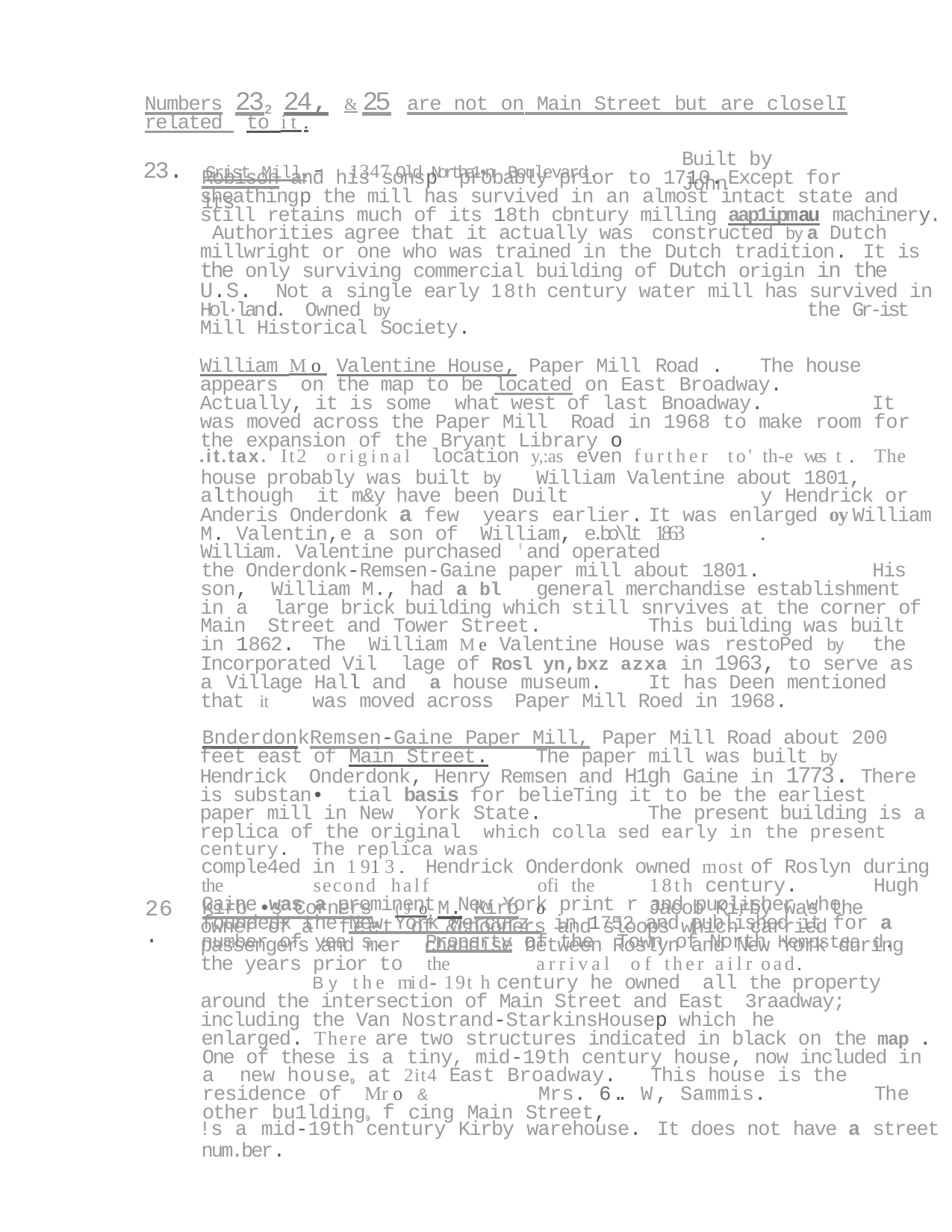

Numbers 232 24, & 25 are not on Main Street but are closelI related  to i t .

23. Grist Mill2	1347 Old Northe1•n Boulevard.
Built by John
Robison and his sonsp  probably prior to 1710.	Except for its

sheathingp the mill has survived in an almost intact state and  still retains much of its 18th cbntury milling aap1ipmau machinery.  Authorities agree that it actually was constructed by	a Dutch  millwright or one who was trained in the Dutch tradition.	It is  the only surviving commercial building of Dutch origin in the U.S.  Not a single early 18th century water mill has survived in Hol·land.  Owned by	the Gr-ist Mill Historical Society.
William M o            Valentine House, Paper Mill Road .	The house appears  on the map to be located on East Broadway.	Actually, it is some­  what west of last Bnoadway.	It was moved across the Paper Mill  Road in 1968 to make room for the expansion of the Bryant Library o
.it.tax. It2	original  location y,:as   even further  to' th-e  wes    t .	The
house probably was built by	William Valentine about 1801, although  it m&y have been Duilt		y Hendrick or Anderis Onderdonk a few  years earlier.	It was enlarged oy William M. Valentin,e a son of  William, e.bo\lt 1863	.	William. Valentine purchased 'and operated
the Onderdonk-Remsen-Gaine paper mill about 1801.	His son,  William M., had a bl	general merchandise establishment in a  large brick building which still snrvives at the corner of Main  Street and Tower Street.	This building was built in 1862.	The  William M          e      Valentine House was restoPed by	the Incorporated Vil­  lage of Rosl yn,bxz azxa in 1963, to serve as a Village Hall and  a house museum.	It has Deen mentioned that it	was moved across  Paper Mill Roed in 1968.
BnderdonkRemsen-Gaine Paper Mill, Paper Mill Road about 200  feet east of Main Street.	The paper mill was built by	Hendrick  Onderdonk, Henry Remsen and H1gh Gaine in 1773. There is substan•  tial basis for belieTing it to be the earliest paper mill in New  York State.	The present building is a replica of the original  which colla sed early in the present century.	The replica was
comple4ed in 1 91 3 .	Hendrick Onderdonk owned most of Roslyn during  the	second  half	ofi  the	18th century.	Hugh Gaine was a prominent  New York print r and puolisher who foundedx the New York Mercurz  in 1752 and published it for a number of yea s.	Property of the  Town of North Hempstea d.
26.
Kirb •s Corners  ( J  o   M. Kirb	o	Jacob Kirby was the owner of a  feet of &chooners and sloops which carried passengers and mer­  chandise between Roslyn and New York during the years prior to  the	arrival  of ther ailr oad.		By the mi d- 19t h century he owned  all the property around the intersection of Main Street and East  3raadway; including the Van Nostrand-StarkinsHousep which he
enlarged.	There are two structures indicated in black on the map .  One of these is a tiny, mid-19th century house, now included in a  new house9     at 2it4  East Broadway.	This house is the residence of  Mr o   &	Mrs. 6.. W, Sammis.	The other bu1lding9      f cing Main Street,
!s a mid-19th century Kirby warehouse.	It does not have a street
num.ber.